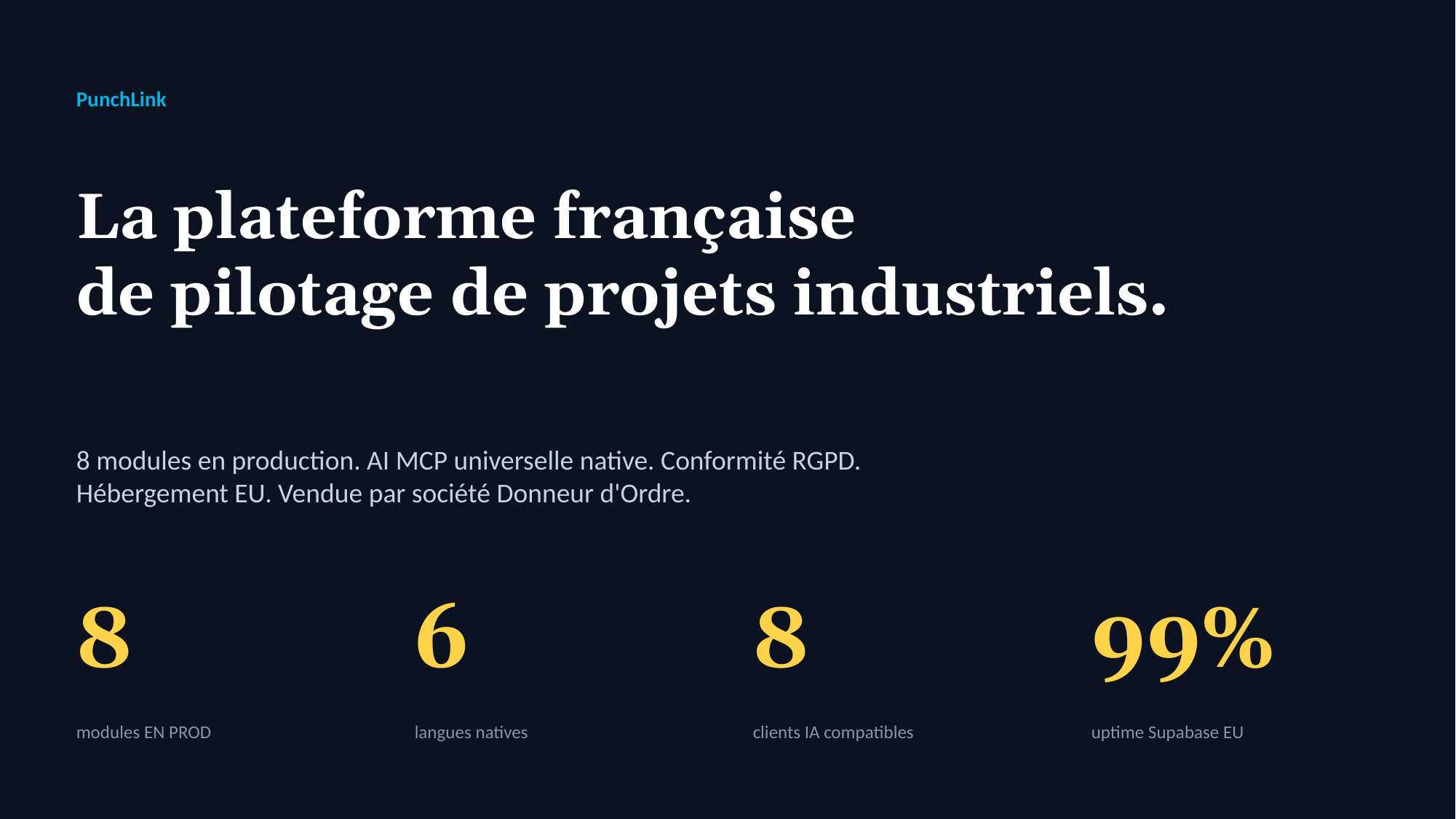

PunchLink
La plateforme française
de pilotage de projets industriels.
8 modules en production. AI MCP universelle native. Conformité RGPD.
Hébergement EU. Vendue par société Donneur d'Ordre.
8
6
8
99%
modules EN PROD
langues natives
clients IA compatibles
uptime Supabase EU